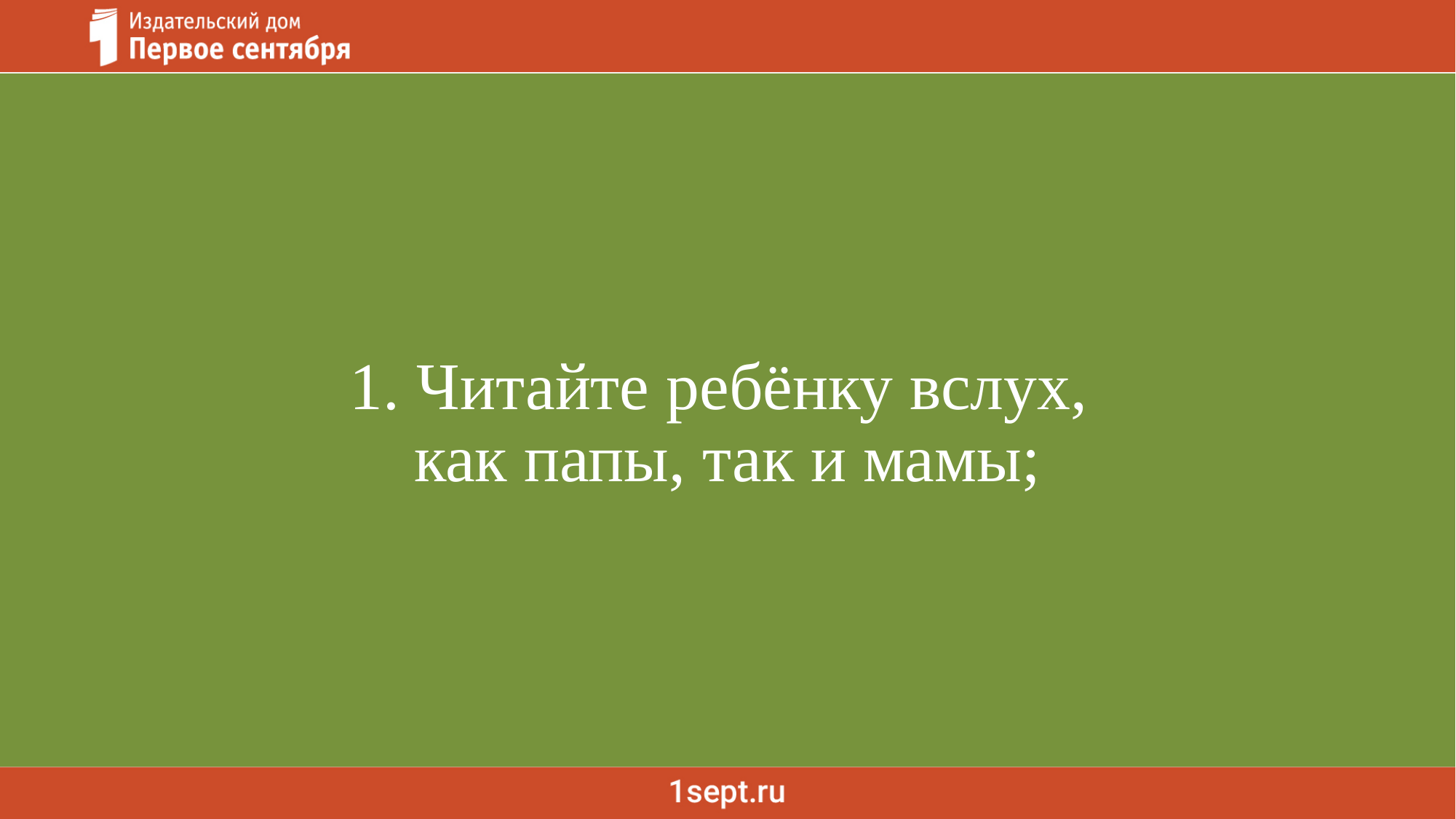

1. Читайте ребёнку вслух, 
как папы, так и мамы;